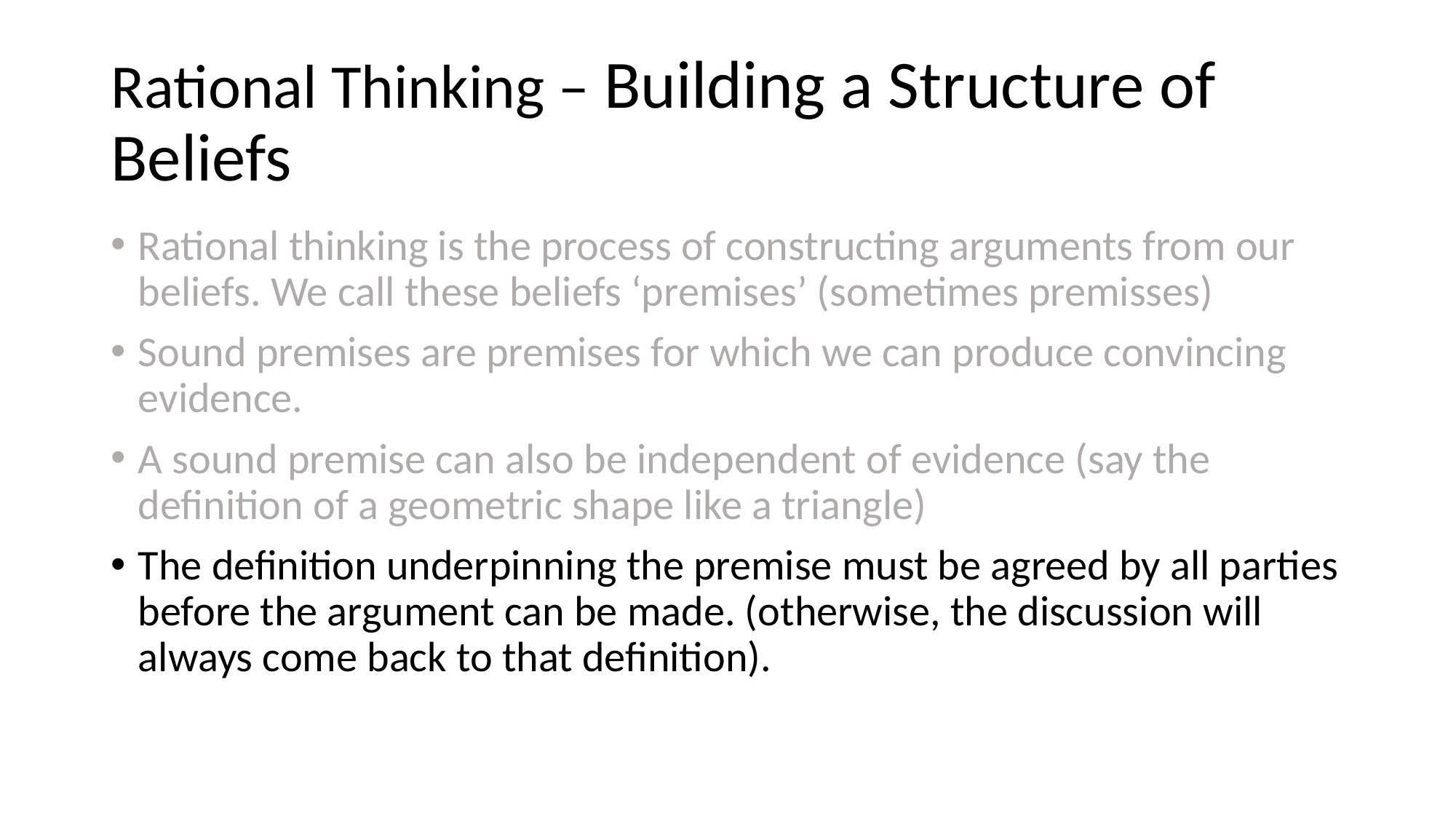

# Rational Thinking – Building a Structure of Beliefs
Rational thinking is the process of constructing arguments from our beliefs. We call these beliefs ‘premises’ (sometimes premisses)
Sound premises are premises for which we can produce convincing evidence.
A sound premise can also be independent of evidence (say the definition of a geometric shape like a triangle)
The definition underpinning the premise must be agreed by all parties before the argument can be made. (otherwise, the discussion will always come back to that definition).